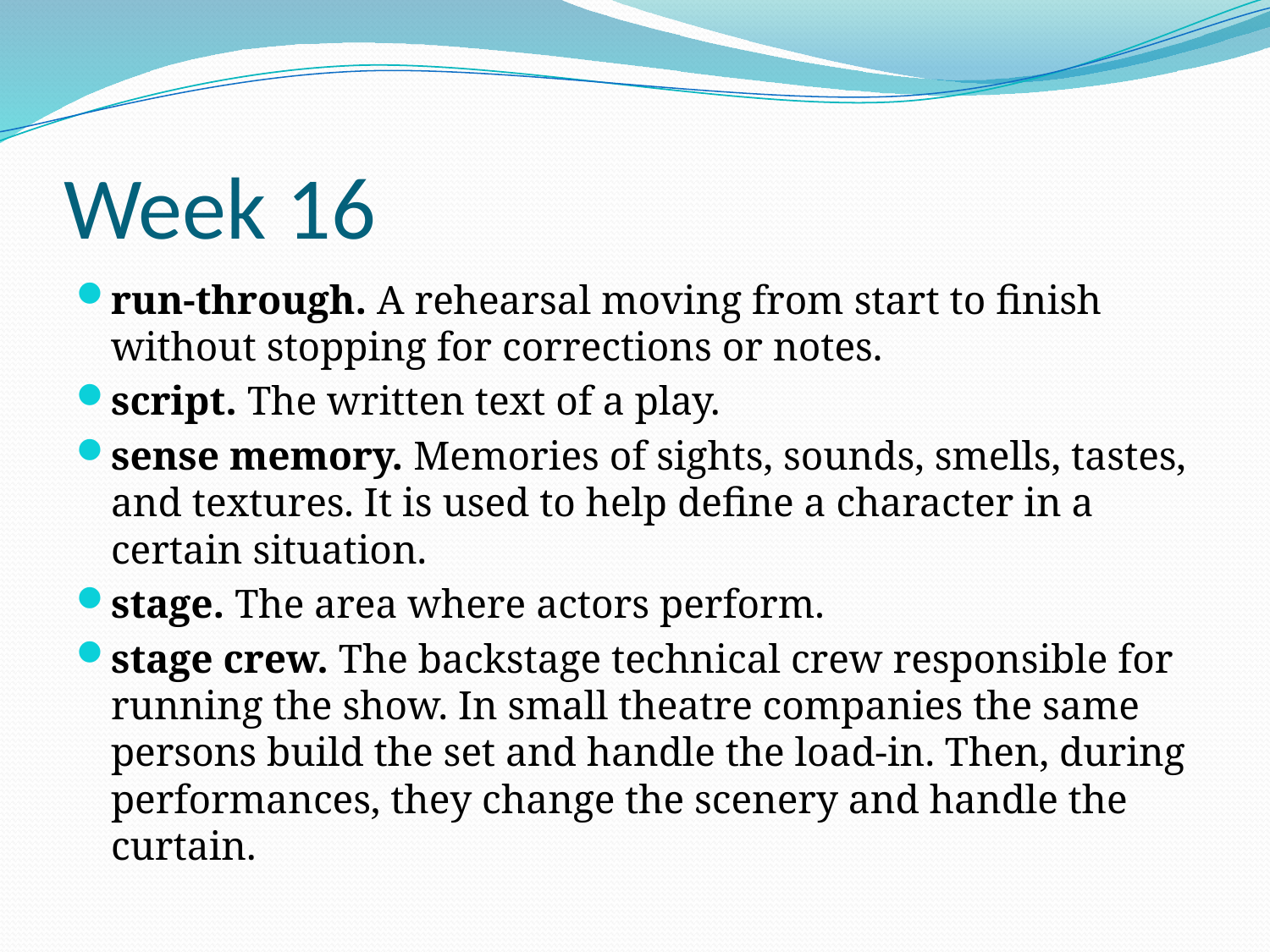

# Week 16
run-through. A rehearsal moving from start to finish without stopping for corrections or notes.
script. The written text of a play.
sense memory. Memories of sights, sounds, smells, tastes, and textures. It is used to help define a character in a certain situation.
stage. The area where actors perform.
stage crew. The backstage technical crew responsible for running the show. In small theatre companies the same persons build the set and handle the load-in. Then, during performances, they change the scenery and handle the curtain.